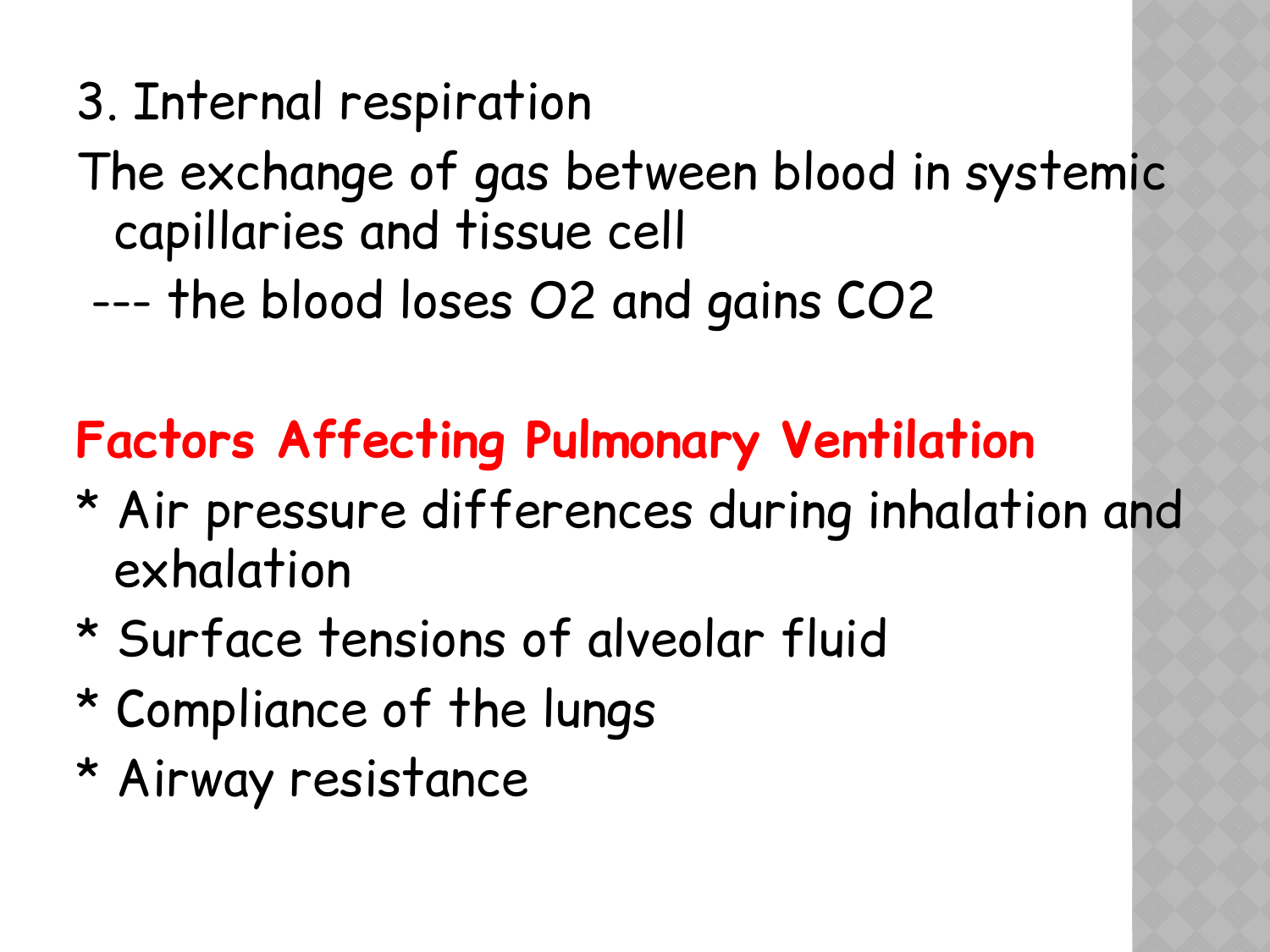

3. Internal respiration
The exchange of gas between blood in systemic capillaries and tissue cell
 --- the blood loses O2 and gains CO2

Factors Affecting Pulmonary Ventilation
* Air pressure differences during inhalation and exhalation
* Surface tensions of alveolar fluid
* Compliance of the lungs
* Airway resistance